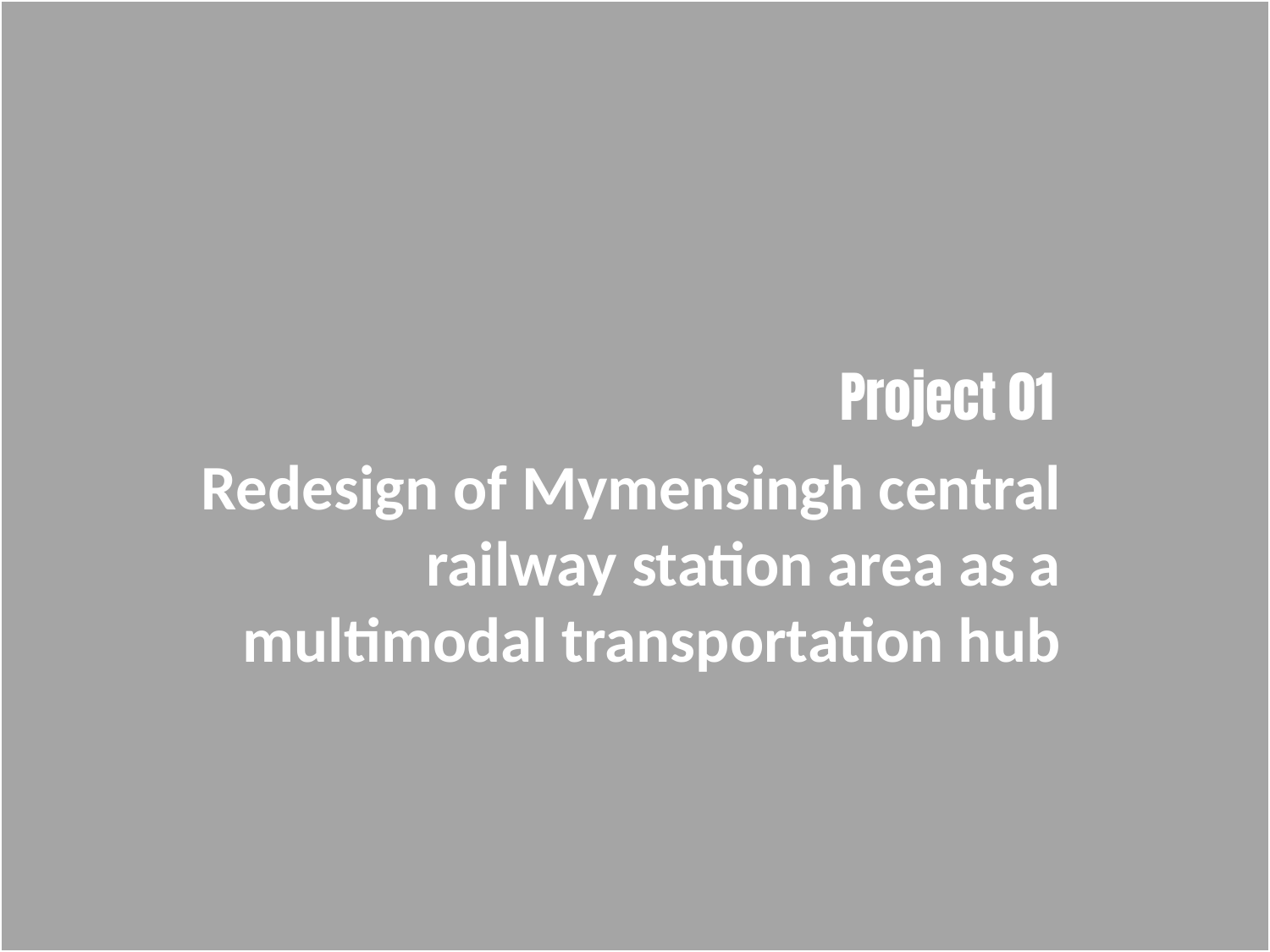

Project 01
Redesign of Mymensingh central railway station area as a multimodal transportation hub